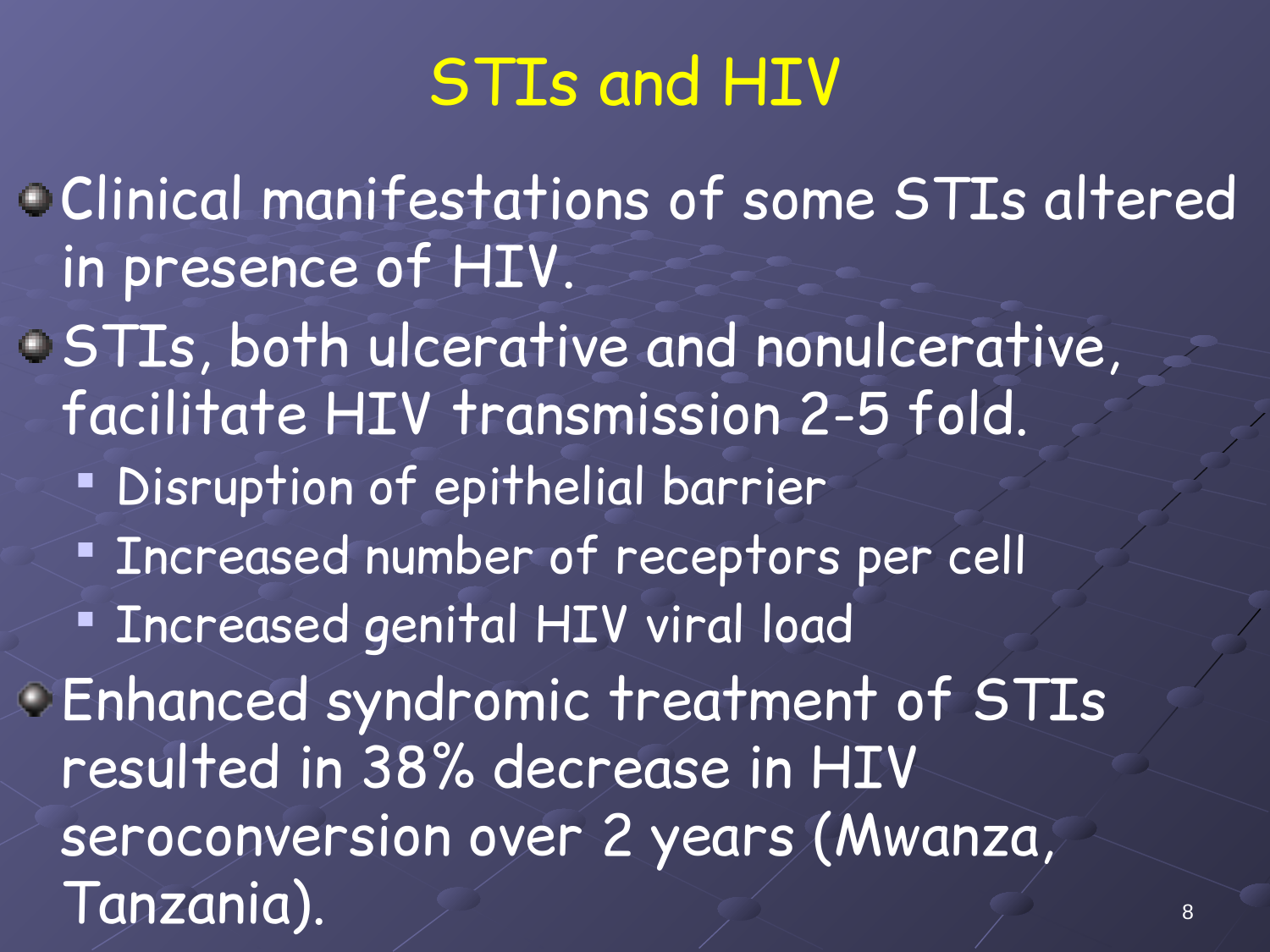

# STIs and HIV
Clinical manifestations of some STIs altered in presence of HIV.
STIs, both ulcerative and nonulcerative, facilitate HIV transmission 2-5 fold.
Disruption of epithelial barrier
Increased number of receptors per cell
Increased genital HIV viral load
Enhanced syndromic treatment of STIs resulted in 38% decrease in HIV seroconversion over 2 years (Mwanza, Tanzania).
8